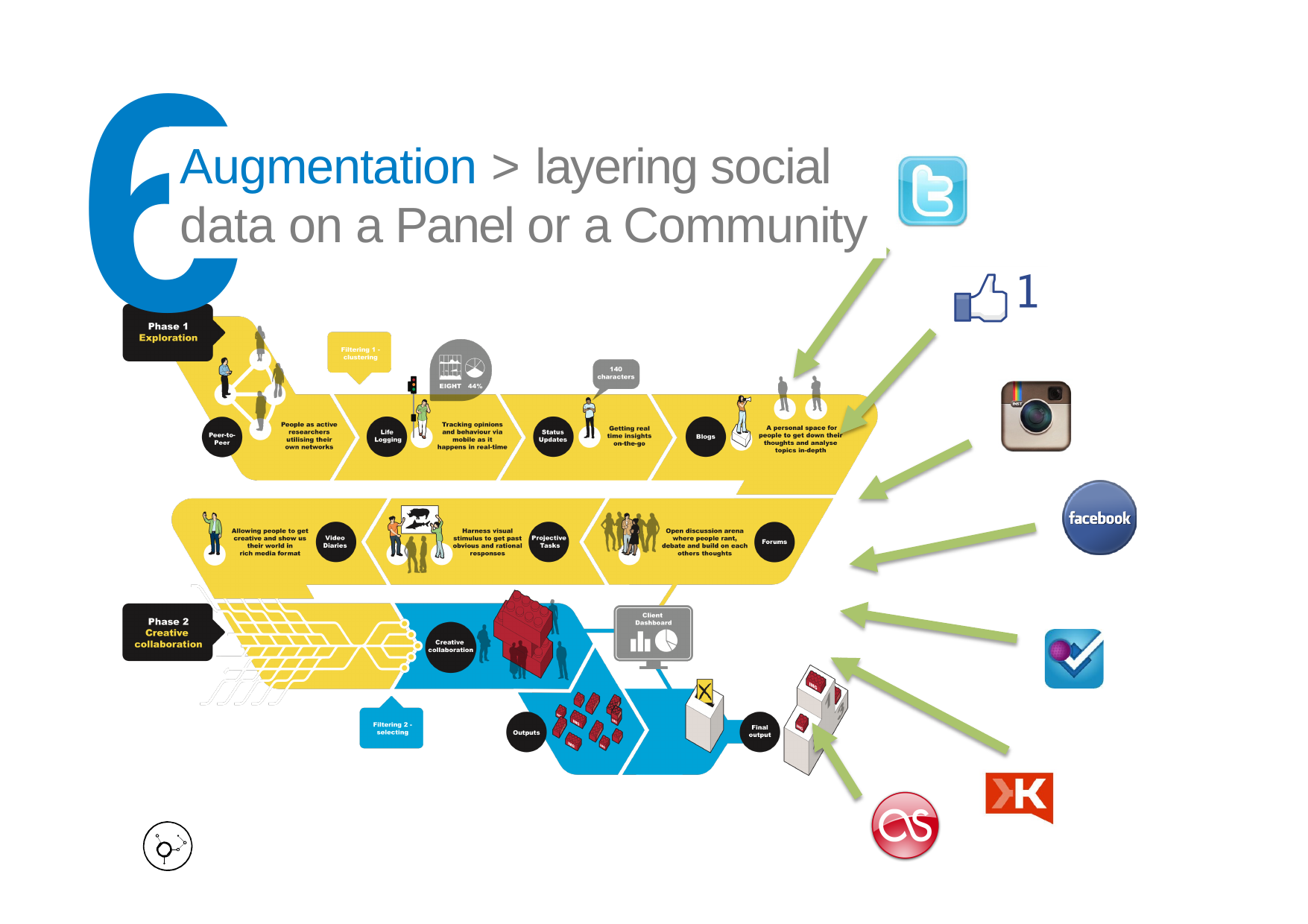

6

Augmentation > layering social data on a Panel or a Community